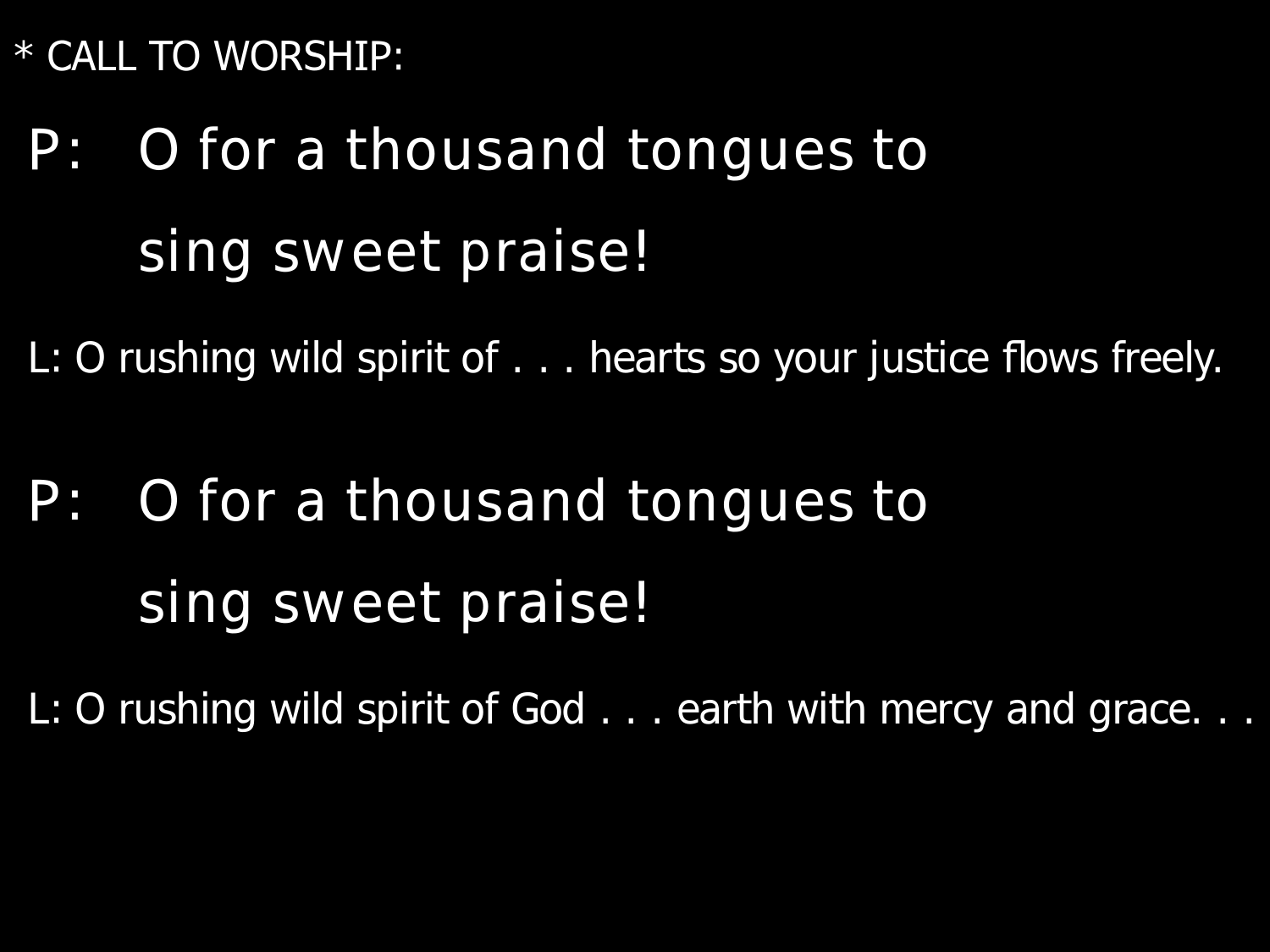

* CALL TO WORSHIP:
P:	O for a thousand tongues to
sing sweet praise!

L:	O rushing wild spirit of . . . hearts so your justice flows freely.

P:	O for a thousand tongues to
sing sweet praise!

L:	O rushing wild spirit of God . . . earth with mercy and grace. . .